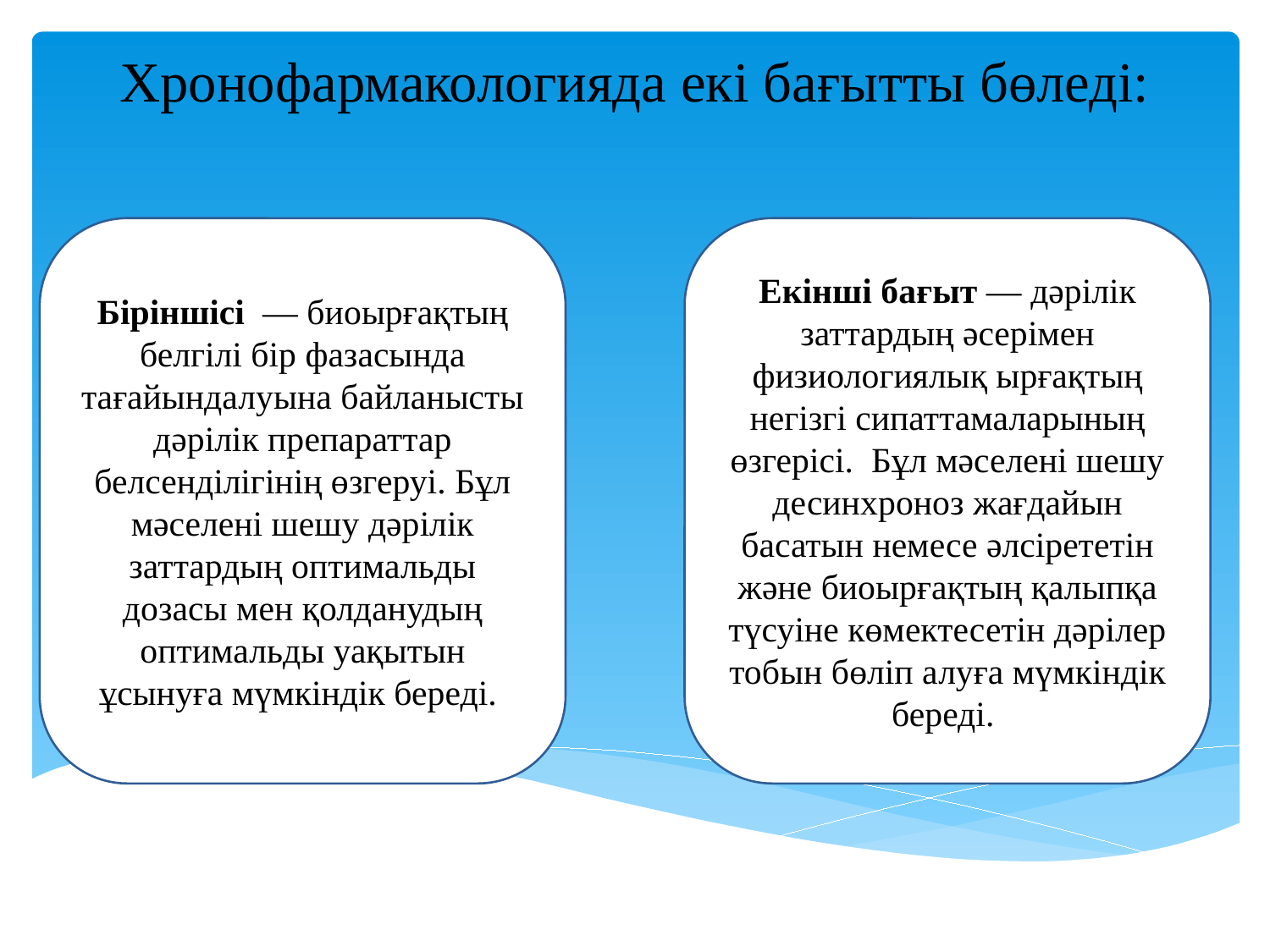

Хронофармакологияда екі бағытты бөледі:
Біріншісі  — биоырғақтың белгілі бір фазасында тағайындалуына байланысты дәрілік препараттар белсенділігінің өзгеруі. Бұл мәселені шешу дәрілік заттардың оптимальды дозасы мен қолданудың оптимальды уақытын ұсынуға мүмкіндік береді.
Екінші бағыт — дәрілік заттардың әсерімен физиологиялық ырғақтың негізгі сипаттамаларының өзгерісі.  Бұл мәселені шешу десинхроноз жағдайын басатын немесе әлсірететін және биоырғақтың қалыпқа түсуіне көмектесетін дәрілер тобын бөліп алуға мүмкіндік береді.